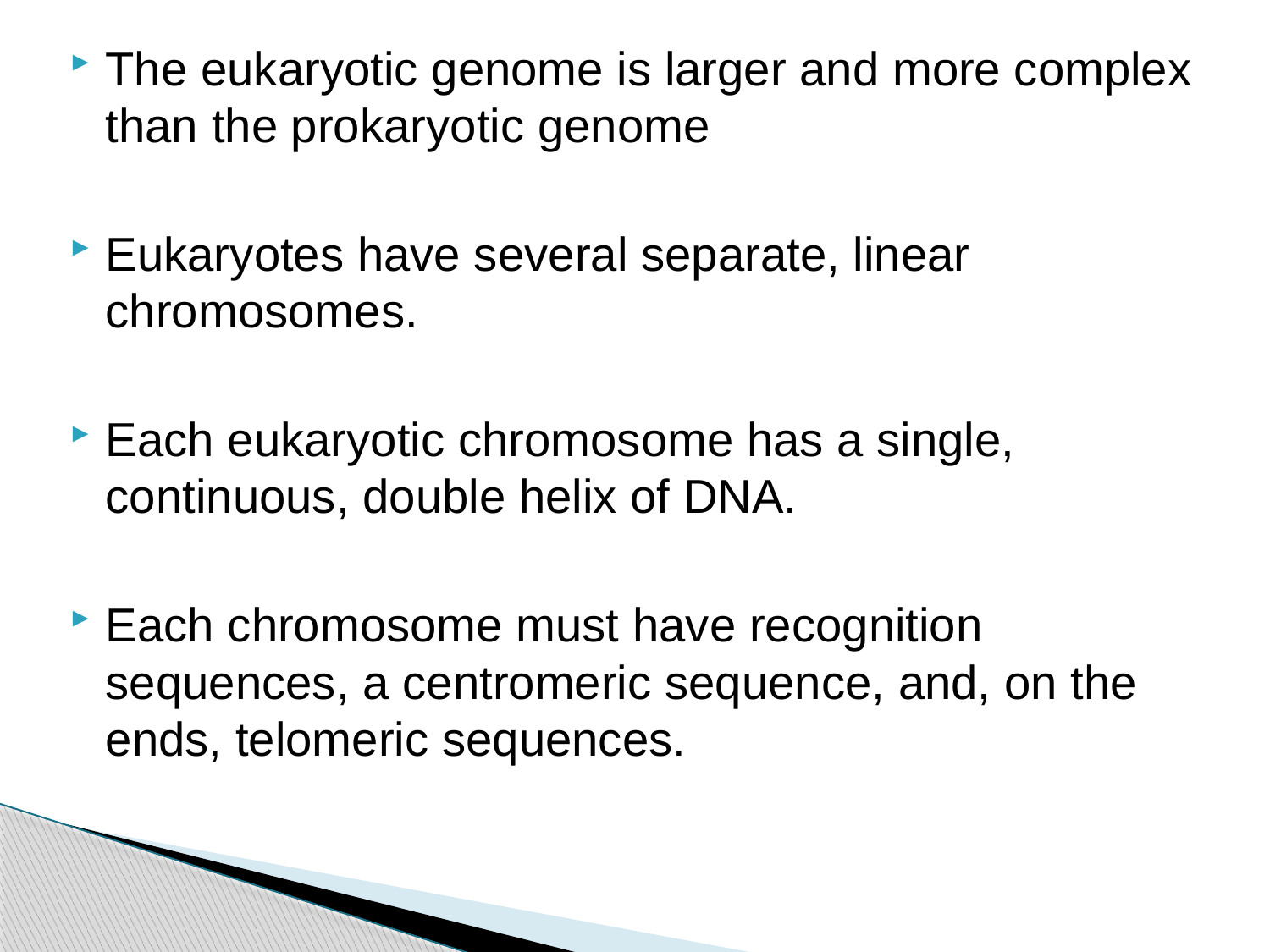

The eukaryotic genome is larger and more complex than the prokaryotic genome

Eukaryotes have several separate, linear chromosomes.

Each eukaryotic chromosome has a single, continuous, double helix of DNA.

Each chromosome must have recognition sequences, a centromeric sequence, and, on the ends, telomeric sequences.